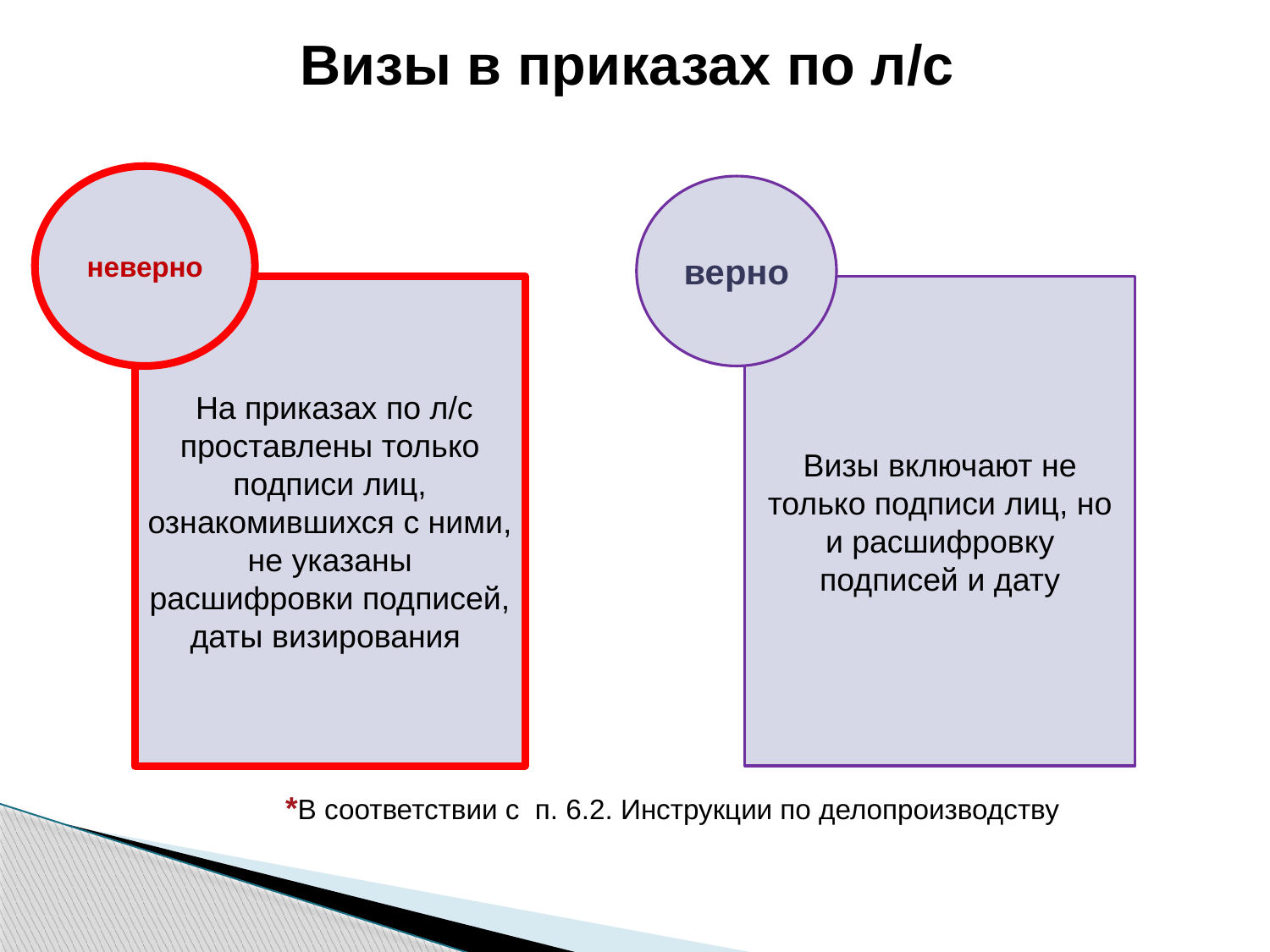

Визы в приказах по л/с
неверно
верно

 На приказах по л/с проставлены только подписи лиц,
ознакомившихся с ними, не указаны расшифровки подписей, даты визирования

Визы включают не только подписи лиц, но и расшифровку подписей и дату
*В соответствии с  п. 6.2. Инструкции по делопроизводству